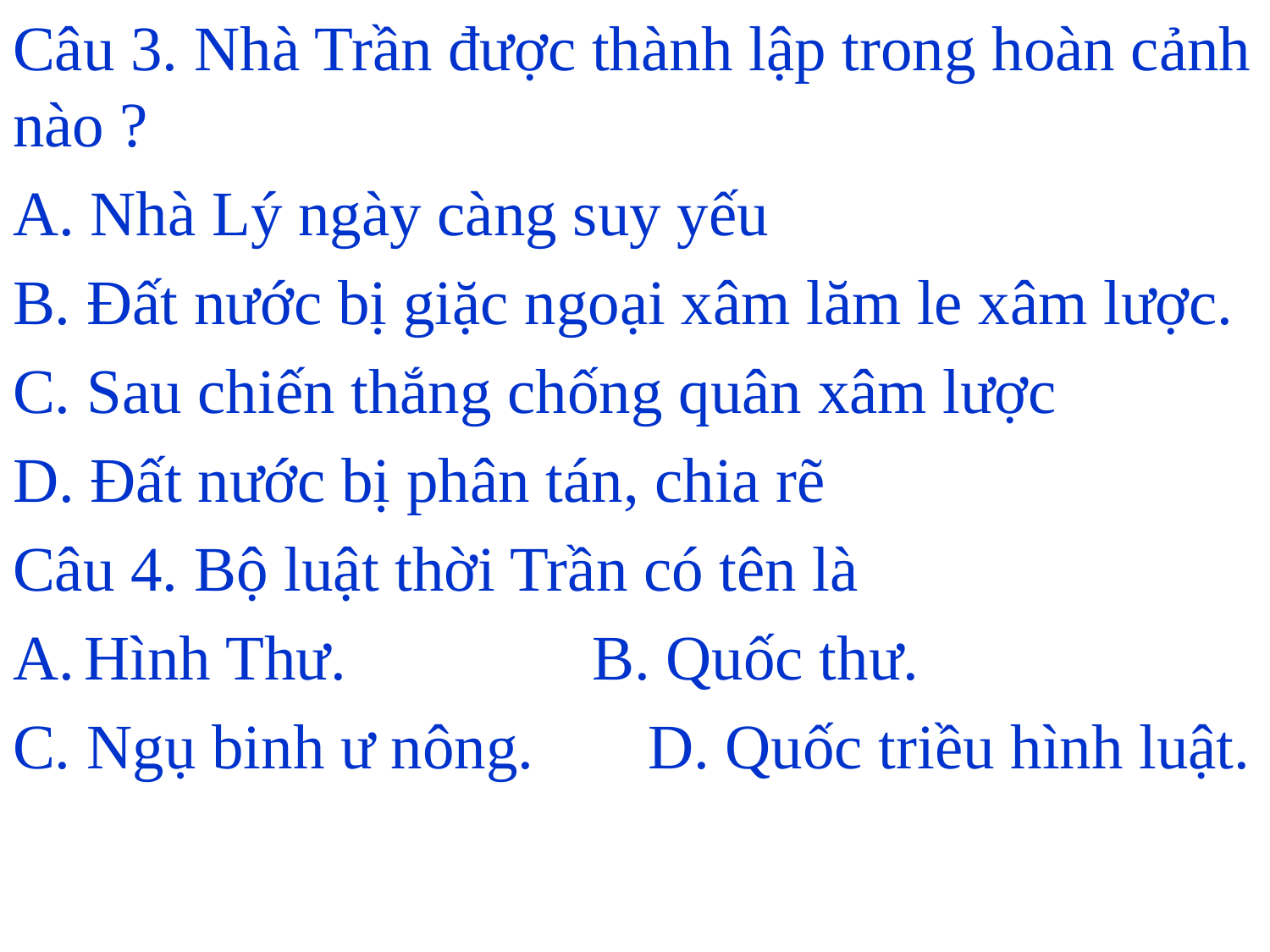

Câu 3. Nhà Trần được thành lập trong hoàn cảnh nào ?
A. Nhà Lý ngày càng suy yếu
B. Đất nước bị giặc ngoại xâm lăm le xâm lược.
C. Sau chiến thắng chống quân xâm lược
D. Đất nước bị phân tán, chia rẽ
Câu 4. Bộ luật thời Trần có tên là
Hình Thư.    		B. Quốc thư.
C. Ngụ binh ư nông.	D. Quốc triều hình luật.